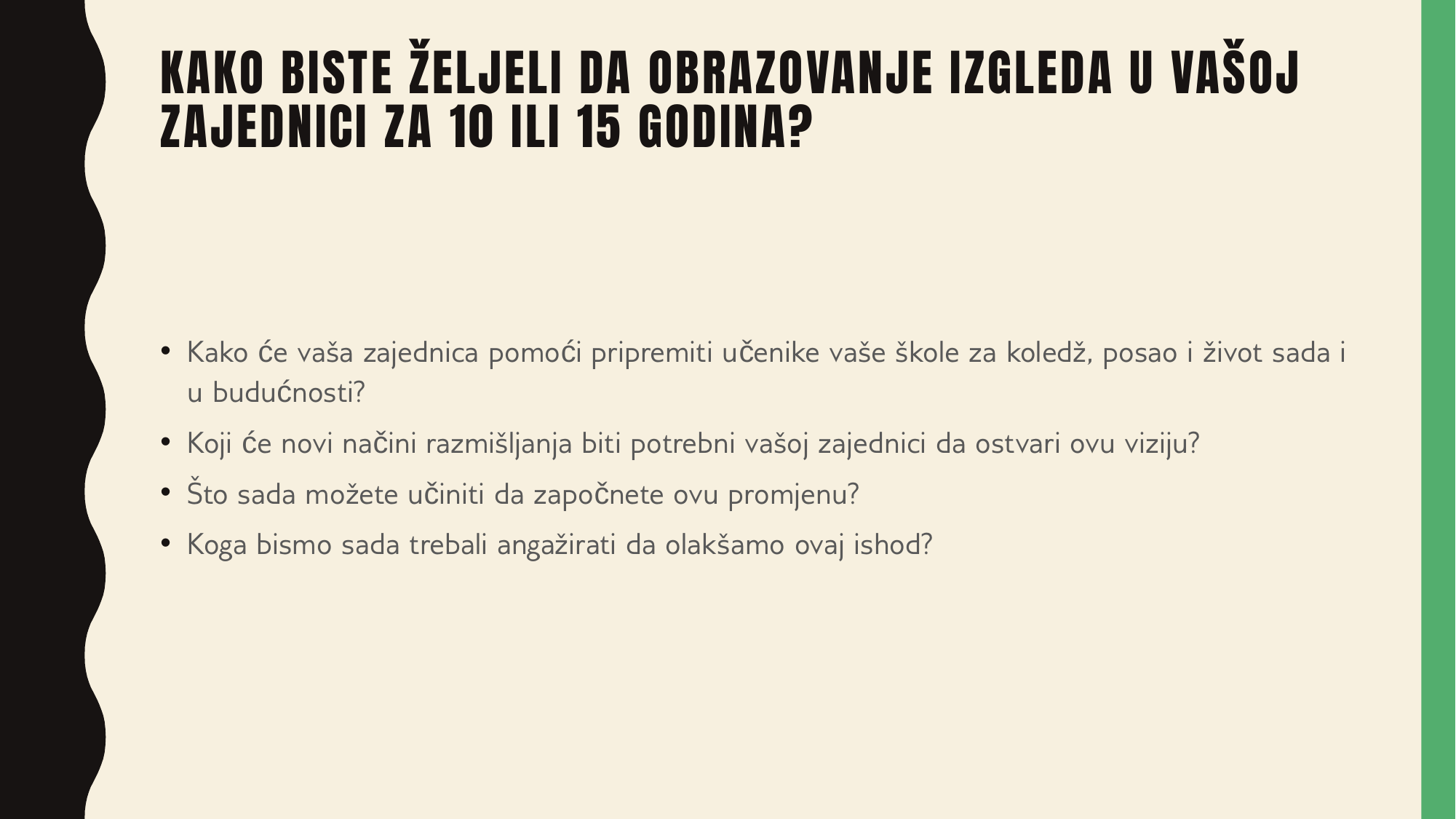

# Kako biste željeli da obrazovanje izgleda u vašoj zajednici za 10 ili 15 godina?
Kako će vaša zajednica pomoći pripremiti učenike vaše škole za koledž, posao i život sada i u budućnosti?
Koji će novi načini razmišljanja biti potrebni vašoj zajednici da ostvari ovu viziju?
Što sada možete učiniti da započnete ovu promjenu?
Koga bismo sada trebali angažirati da olakšamo ovaj ishod?